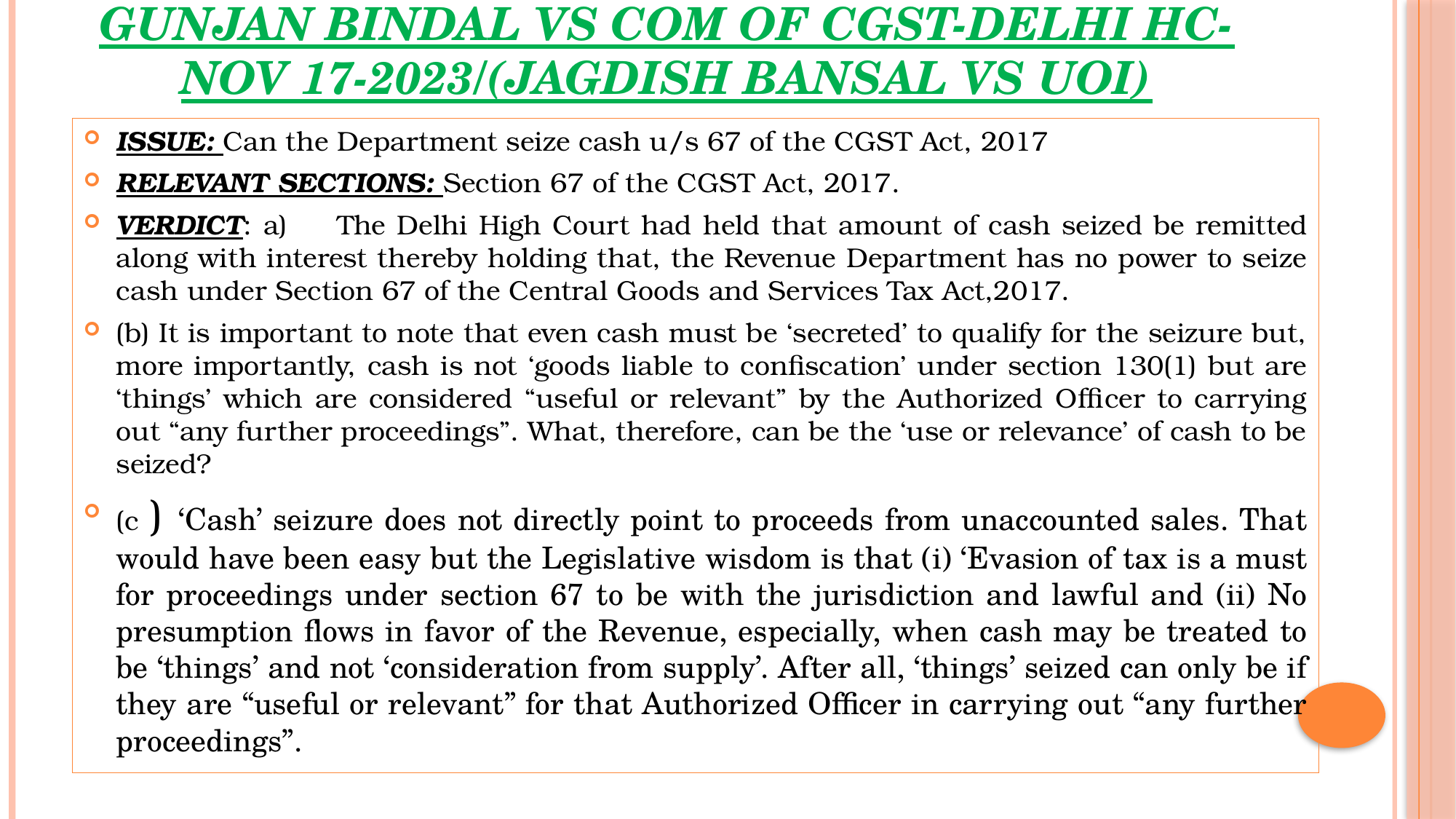

# GUNJAN BINDAL VS COM OF CGST-DELHI HC-NOV 17-2023/(jagdish bansal vs uoi)
ISSUE: Can the Department seize cash u/s 67 of the CGST Act, 2017
RELEVANT SECTIONS: Section 67 of the CGST Act, 2017.
VERDICT: a)	The Delhi High Court had held that amount of cash seized be remitted along with interest thereby holding that, the Revenue Department has no power to seize cash under Section 67 of the Central Goods and Services Tax Act,2017.
(b) It is important to note that even cash must be ‘secreted’ to qualify for the seizure but, more importantly, cash is not ‘goods liable to confiscation’ under section 130(1) but are ‘things’ which are considered “useful or relevant” by the Authorized Officer to carrying out “any further proceedings”. What, therefore, can be the ‘use or relevance’ of cash to be seized?
(c ) ‘Cash’ seizure does not directly point to proceeds from unaccounted sales. That would have been easy but the Legislative wisdom is that (i) ‘Evasion of tax is a must for proceedings under section 67 to be with the jurisdiction and lawful and (ii) No presumption flows in favor of the Revenue, especially, when cash may be treated to be ‘things’ and not ‘consideration from supply’. After all, ‘things’ seized can only be if they are “useful or relevant” for that Authorized Officer in carrying out “any further proceedings”.